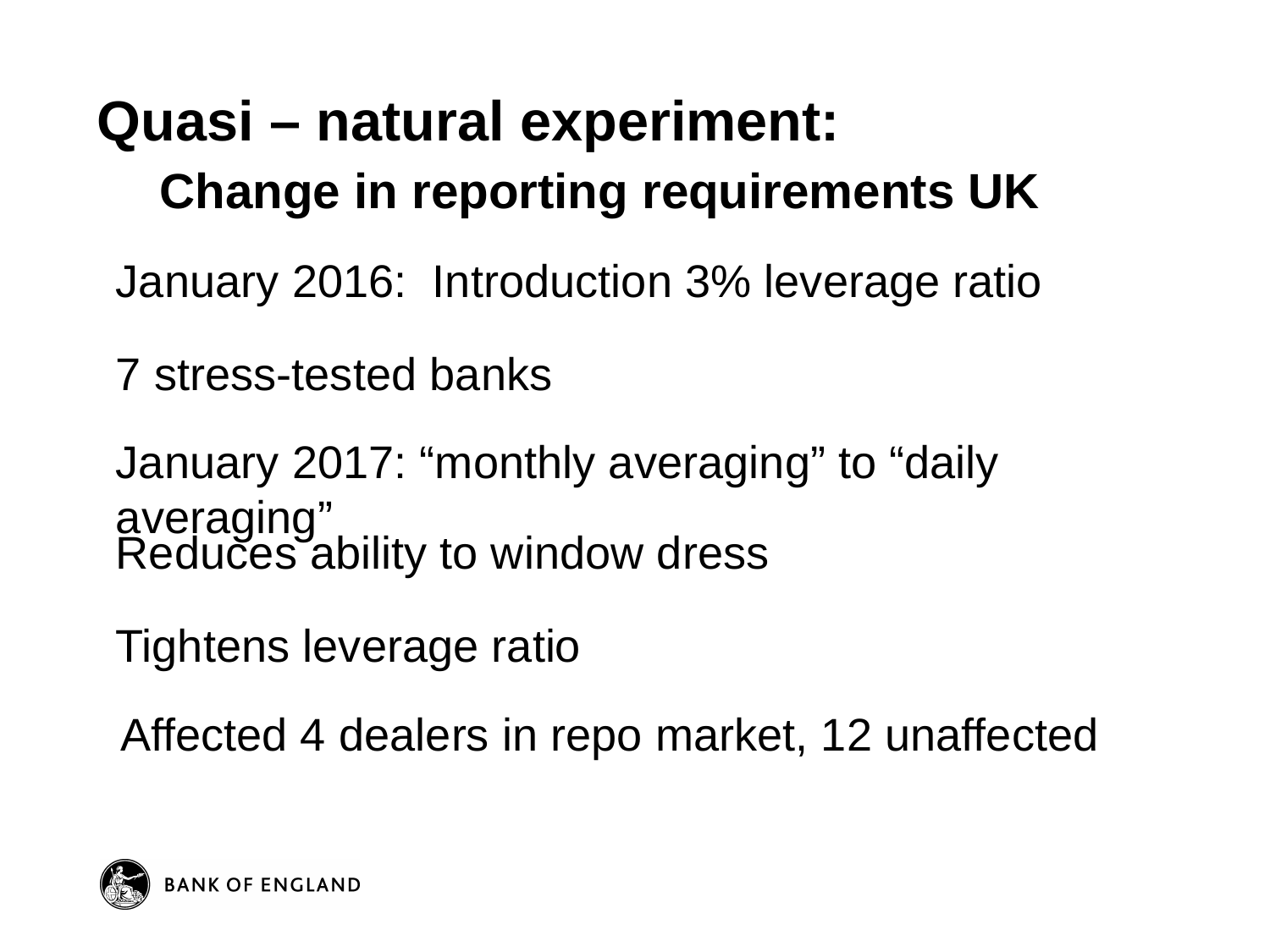

# Quasi – natural experiment: Change in reporting requirements UK
January 2016:  Introduction 3% leverage ratio
7 stress-tested banks
January 2017: “monthly averaging” to “daily averaging”
Reduces ability to window dress
Tightens leverage ratio
Affected 4 dealers in repo market, 12 unaffected